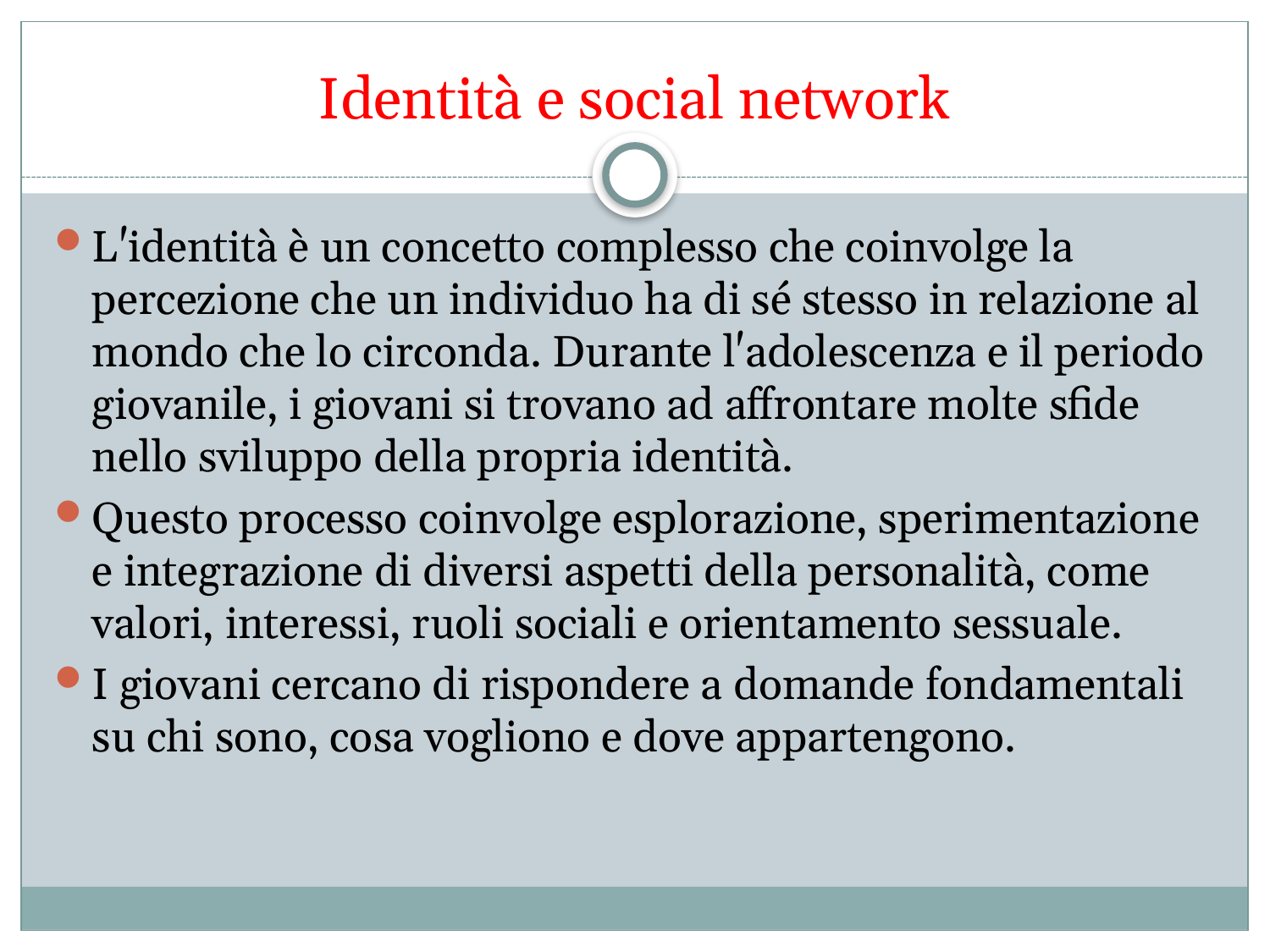

# Identità e social network
L'identità è un concetto complesso che coinvolge la percezione che un individuo ha di sé stesso in relazione al mondo che lo circonda. Durante l'adolescenza e il periodo giovanile, i giovani si trovano ad affrontare molte sfide nello sviluppo della propria identità.
Questo processo coinvolge esplorazione, sperimentazione e integrazione di diversi aspetti della personalità, come valori, interessi, ruoli sociali e orientamento sessuale.
I giovani cercano di rispondere a domande fondamentali su chi sono, cosa vogliono e dove appartengono.